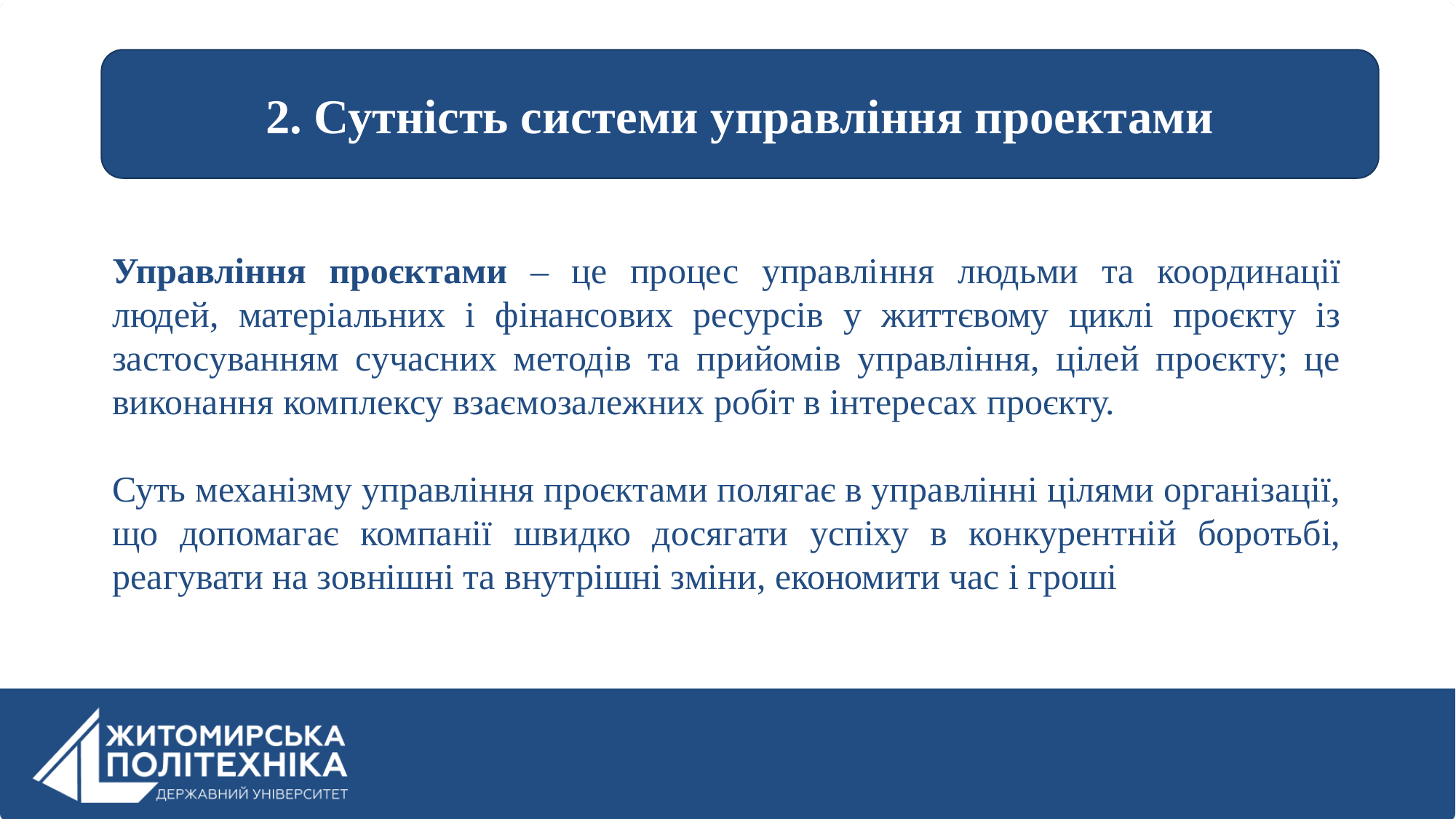

2. Сутність системи управління проектами
Управління проєктами – це процес управління людьми та координації людей, матеріальних і фінансових ресурсів у життєвому циклі проєкту із застосуванням сучасних методів та прийомів управління, цілей проєкту; це виконання комплексу взаємозалежних робіт в інтересах проєкту.

Суть механізму управління проєктами полягає в управлінні цілями організації, що допомагає компанії швидко досягати успіху в конкурентній боротьбі, реагувати на зовнішні та внутрішні зміни, економити час і гроші